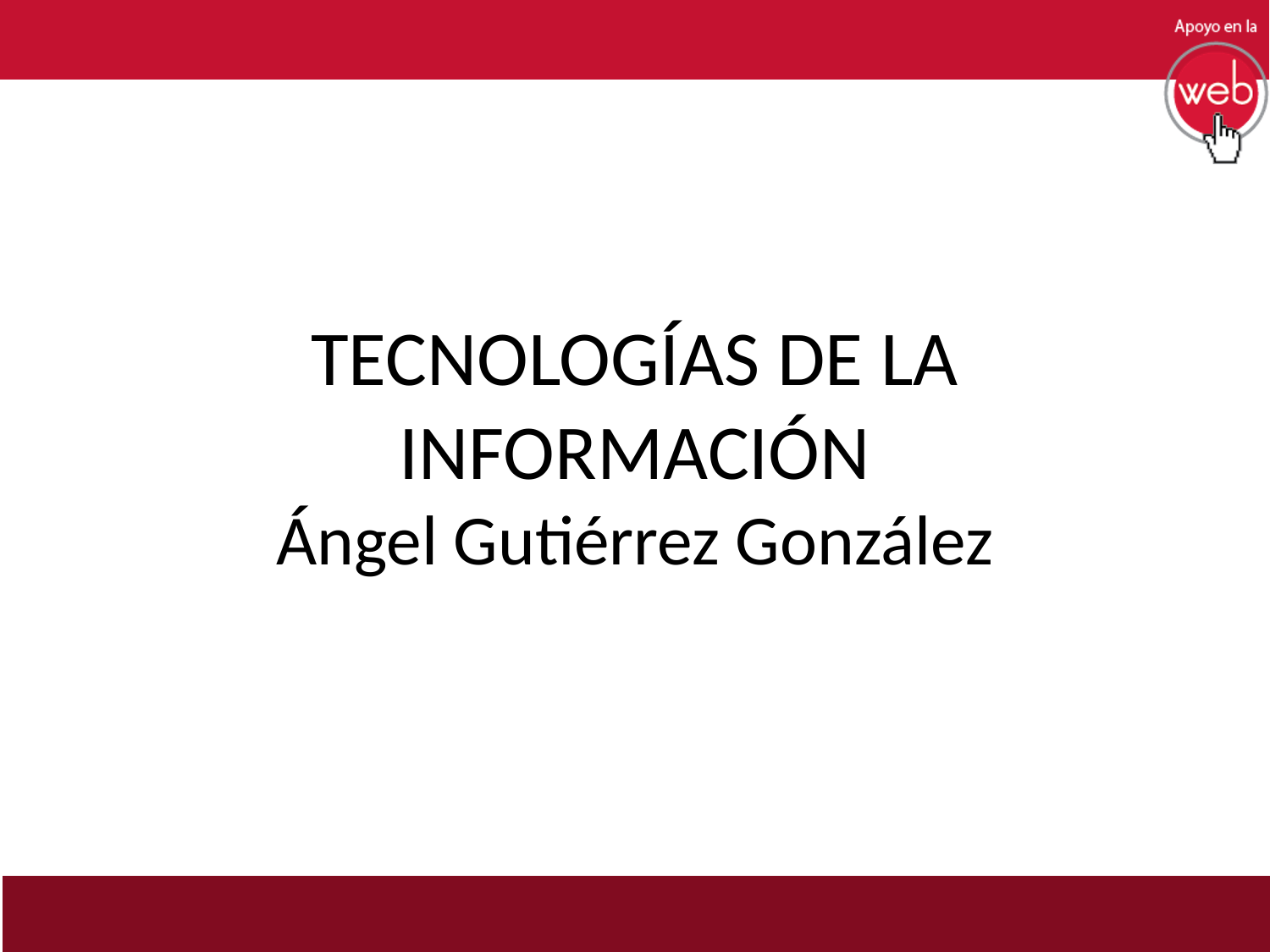

# TECNOLOGÍAS DE LA INFORMACIÓN Ángel Gutiérrez González